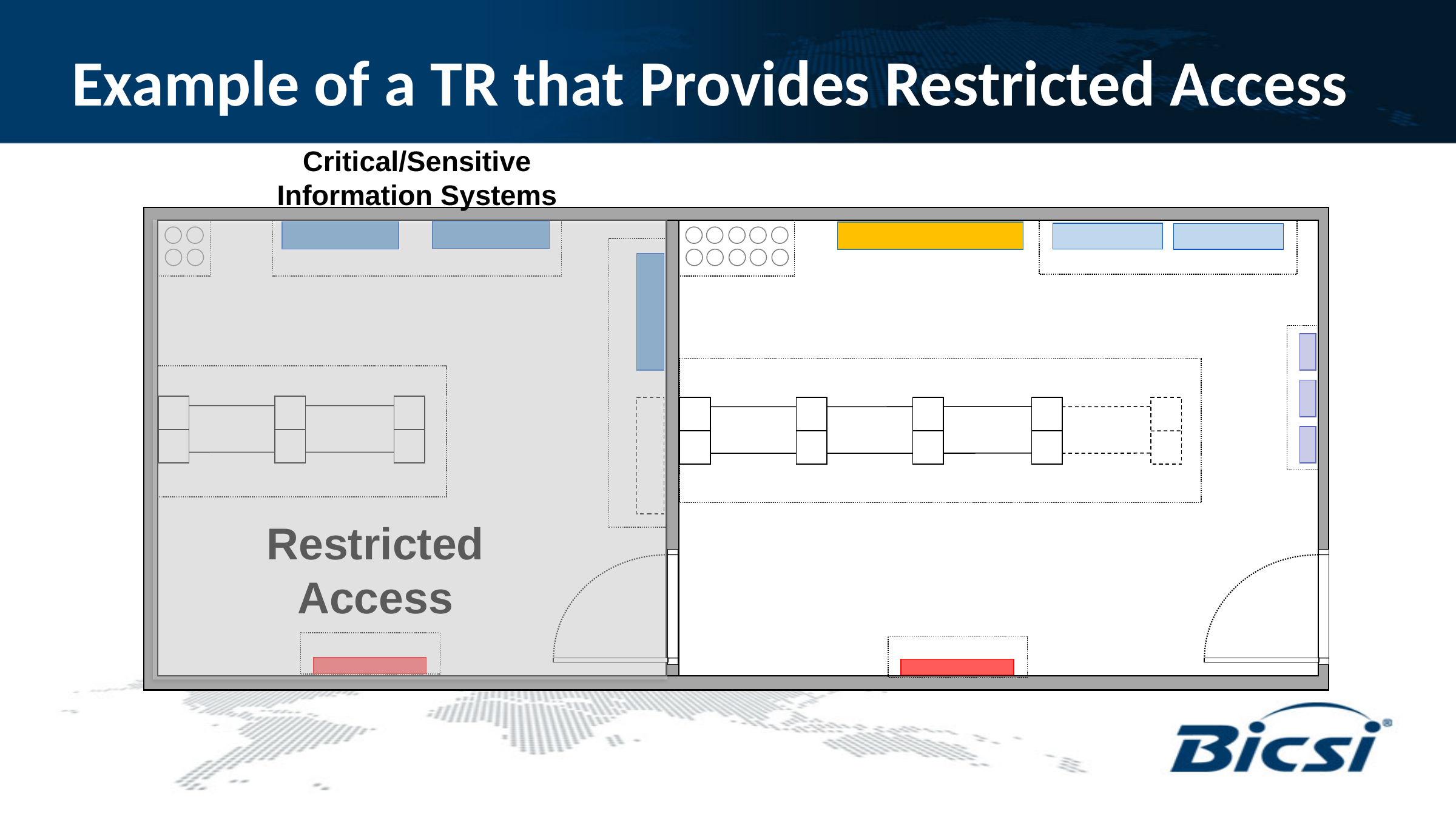

# Example of a TR that Provides Restricted Access
Critical/Sensitive Information Systems

Restricted Access
11